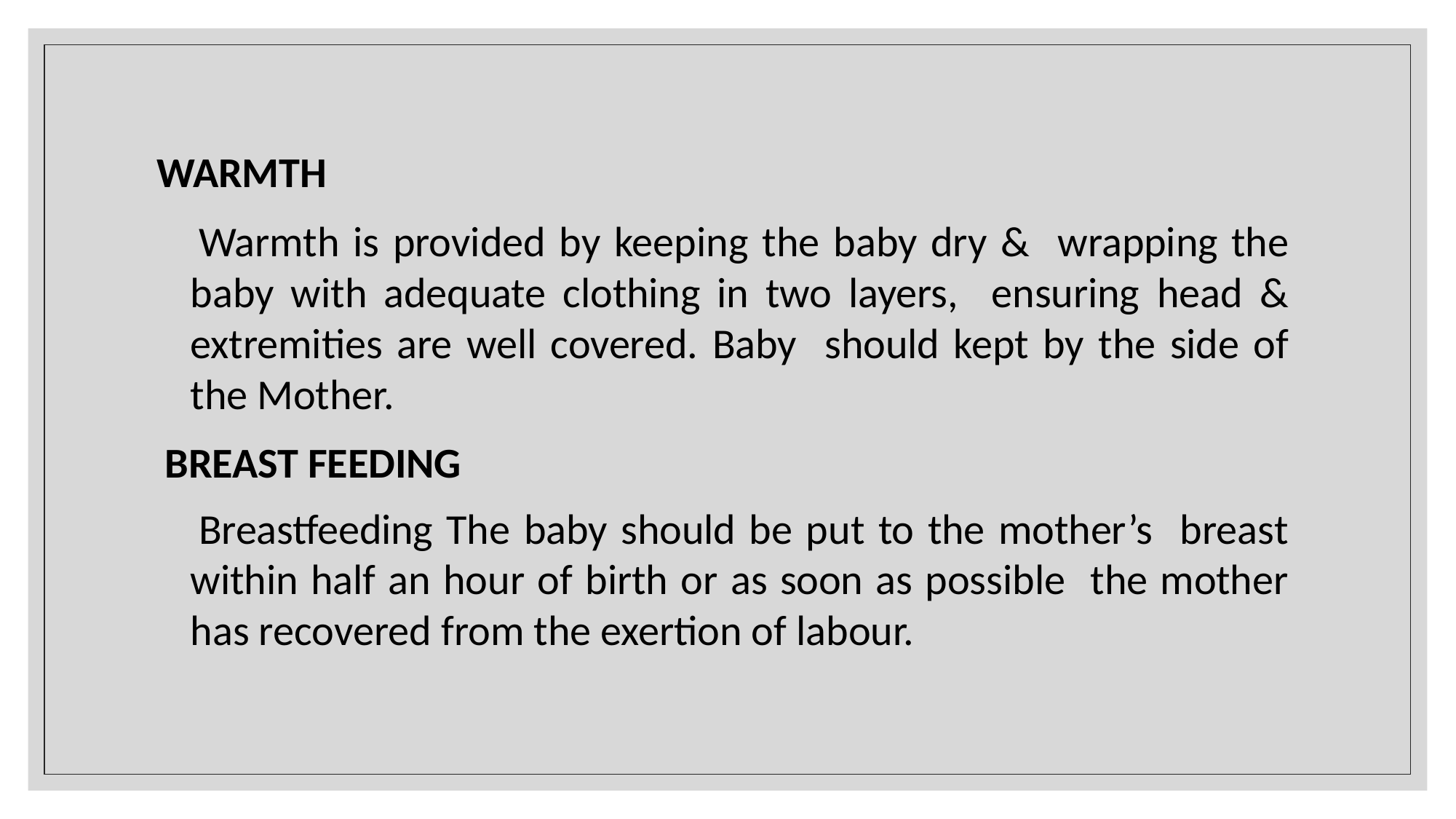

WARMTH
Warmth is provided by keeping the baby dry &  wrapping the baby with adequate clothing in two layers,  ensuring head & extremities are well covered. Baby  should kept by the side of the Mother.
BREAST FEEDING
Breastfeeding The baby should be put to the mother’s  breast within half an hour of birth or as soon as possible  the mother has recovered from the exertion of labour.